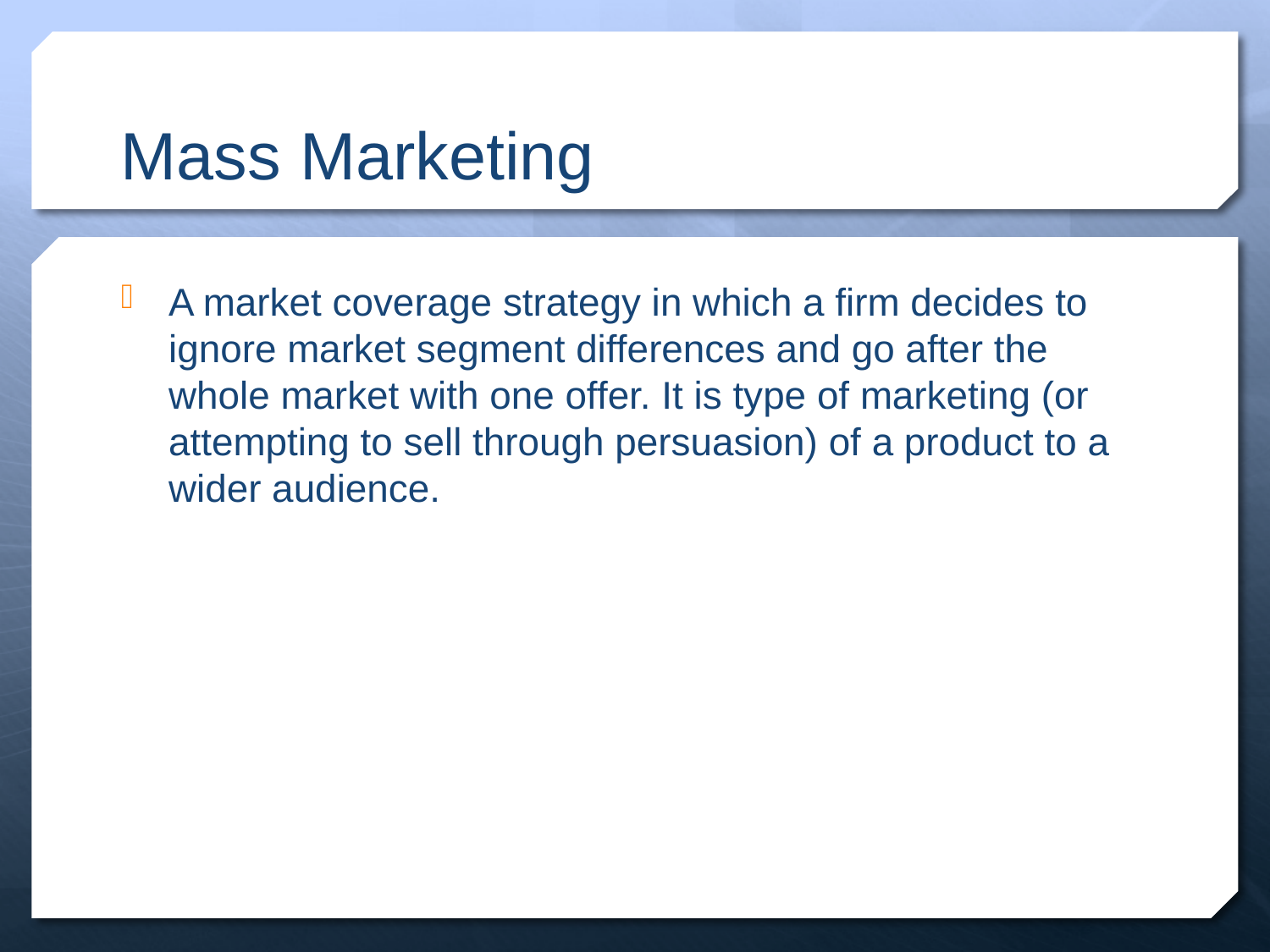

# Mass Marketing
A market coverage strategy in which a firm decides to ignore market segment differences and go after the whole market with one offer. It is type of marketing (or attempting to sell through persuasion) of a product to a wider audience.